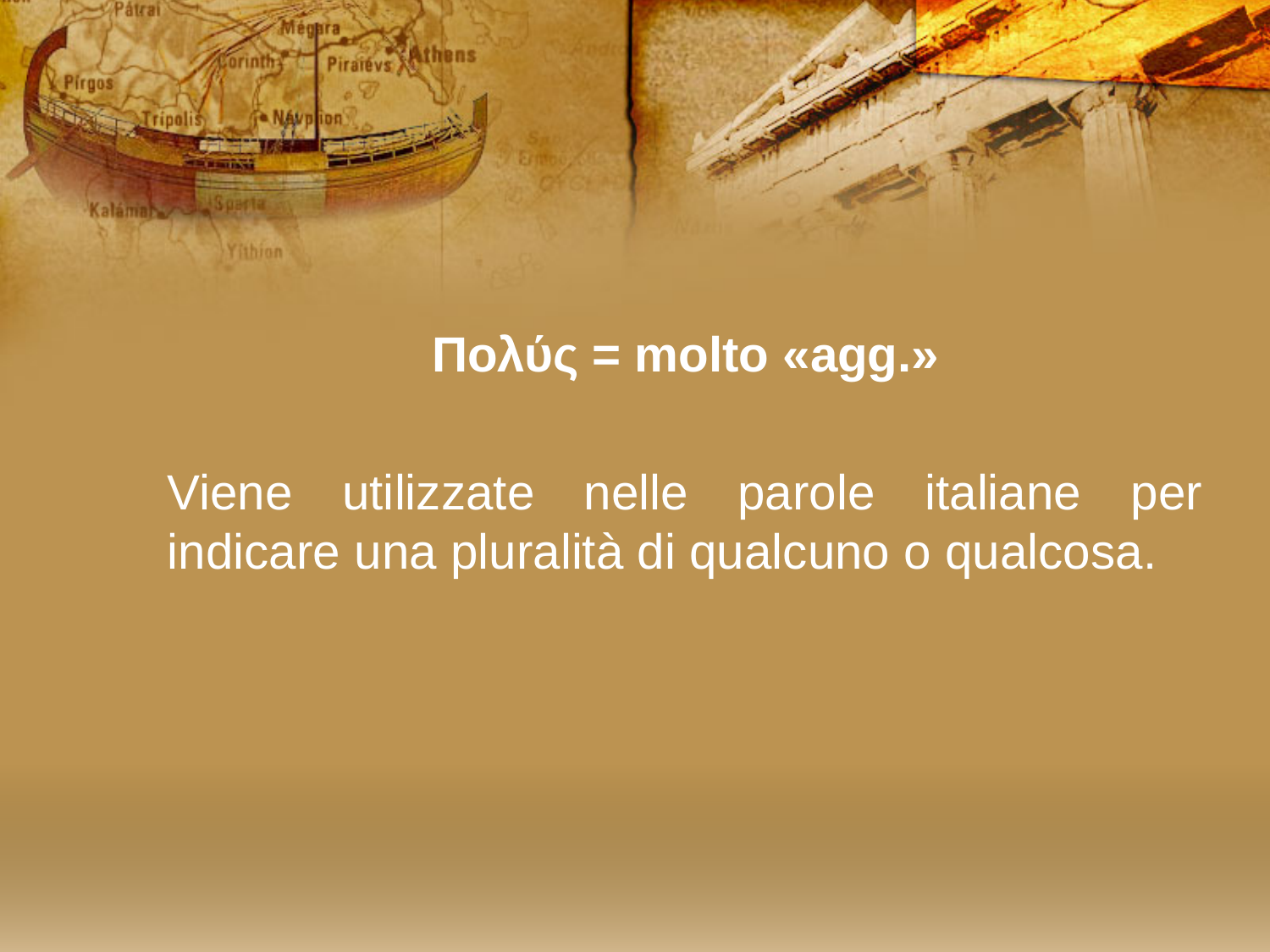

#
Πολύς = molto «agg.»

Viene utilizzate nelle parole italiane per indicare una pluralità di qualcuno o qualcosa.